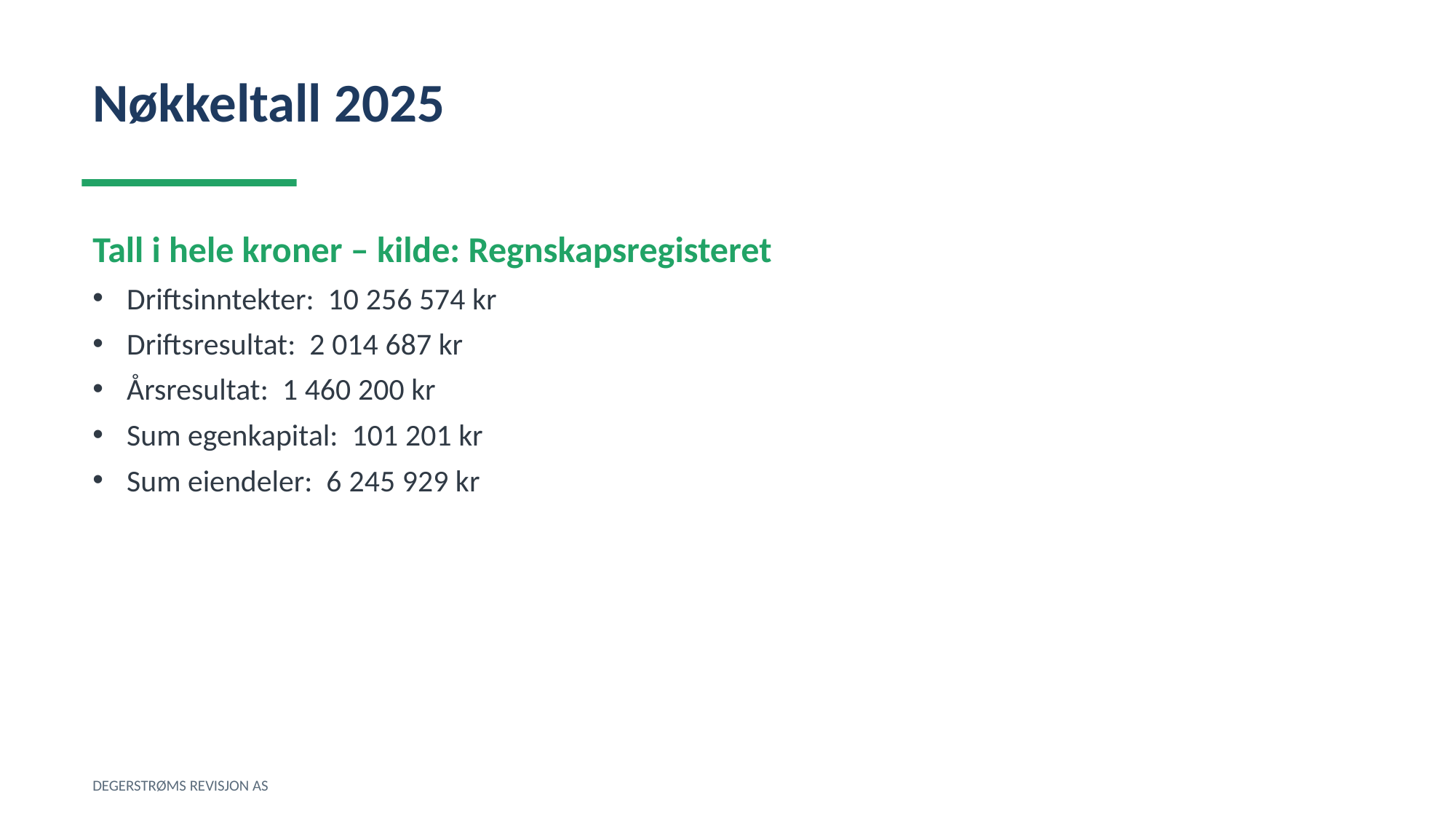

Nøkkeltall 2025

Tall i hele kroner – kilde: Regnskapsregisteret
Driftsinntekter:  10 256 574 kr
Driftsresultat:  2 014 687 kr
Årsresultat:  1 460 200 kr
Sum egenkapital:  101 201 kr
Sum eiendeler:  6 245 929 kr
DEGERSTRØMS REVISJON AS